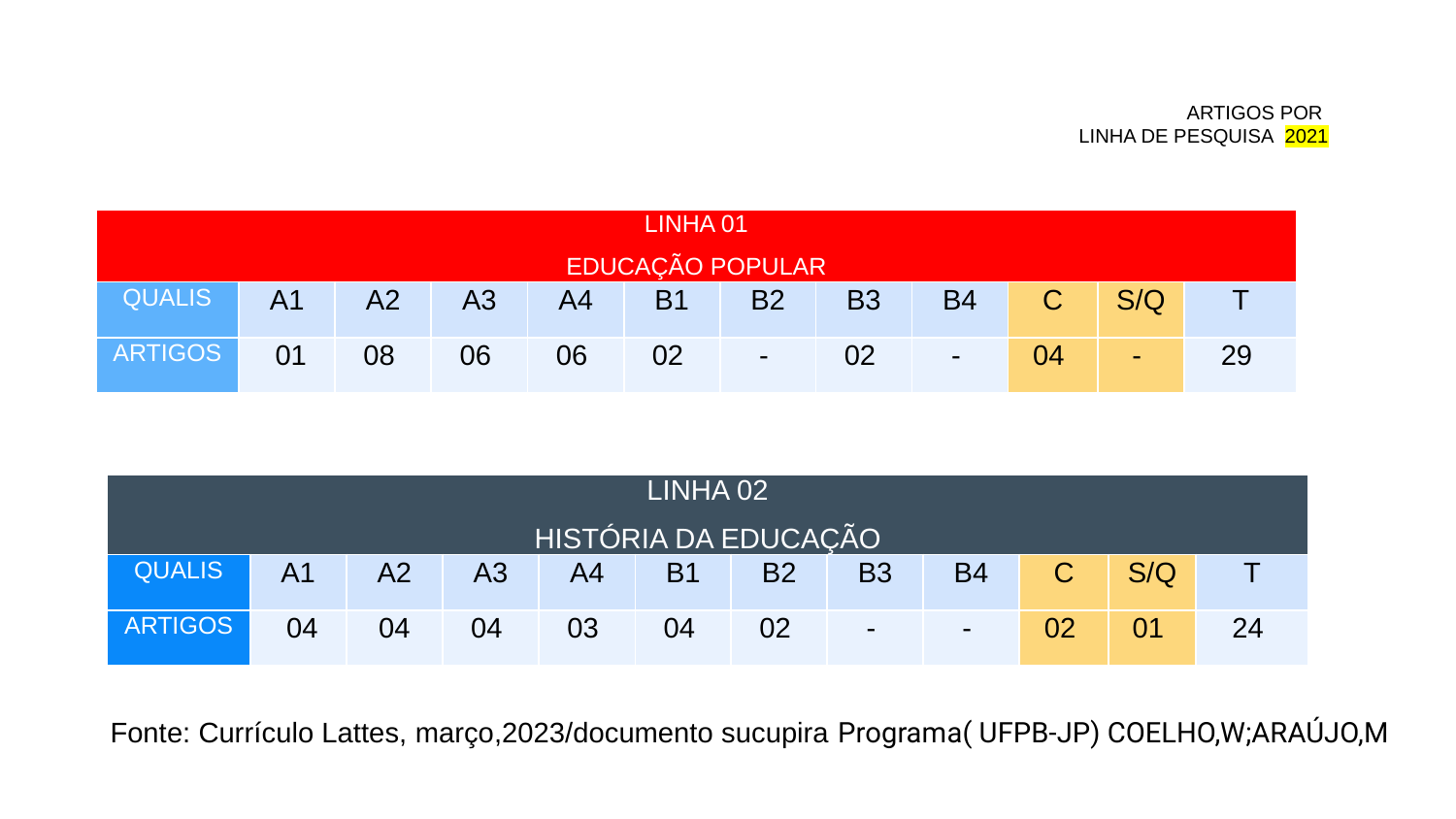

# ARTIGOS POR LINHA DE PESQUISA  2021
| LINHA 01 EDUCAÇÃO POPULAR |  |  |  |  |  |  |  |  |  |  |  |
| --- | --- | --- | --- | --- | --- | --- | --- | --- | --- | --- | --- |
| QUALIS | A1 | A2 | A3 | A4 | B1 | B2 | B3 | B4 | C | S/Q | T |
| ARTIGOS | 01 | 08 | 06 | 06 | 02 | - | 02 | - | 04 | - | 29 |
| LINHA 02 HISTÓRIA DA EDUCAÇÃO |  |  |  |  |  |  |  |  |  |  |  |
| --- | --- | --- | --- | --- | --- | --- | --- | --- | --- | --- | --- |
| QUALIS | A1 | A2 | A3 | A4 | B1 | B2 | B3 | B4 | C | S/Q | T |
| ARTIGOS | 04 | 04 | 04 | 03 | 04 | 02 | - | - | 02 | 01 | 24 |
(Fonte: Currículo Lattes, março,2023/documento sucupira Programa( UFPB-JP) COELHO,W;ARAÚJO,M